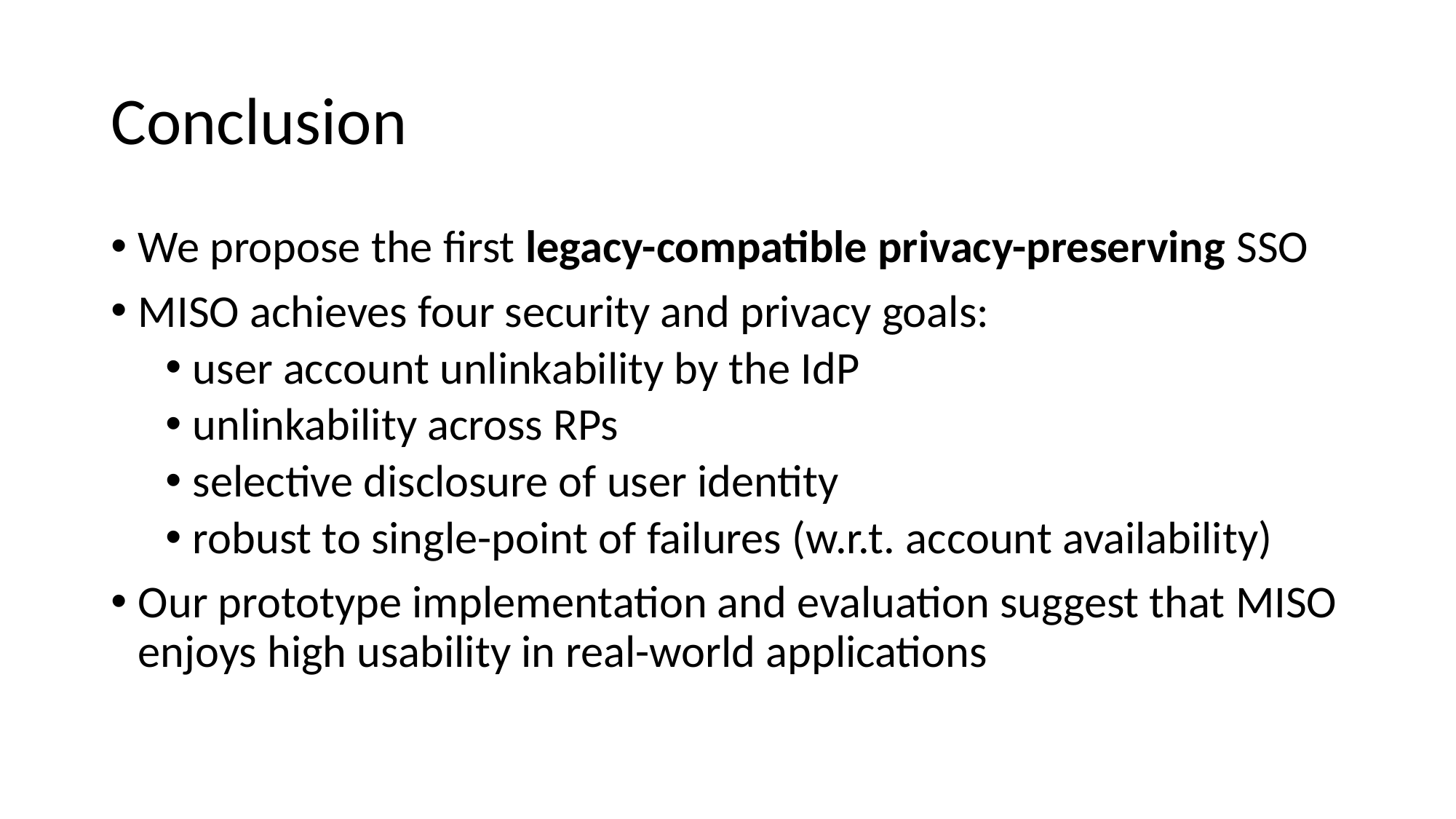

# Conclusion
We propose the first legacy-compatible privacy-preserving SSO
MISO achieves four security and privacy goals:
user account unlinkability by the IdP
unlinkability across RPs
selective disclosure of user identity
robust to single-point of failures (w.r.t. account availability)
Our prototype implementation and evaluation suggest that MISO enjoys high usability in real-world applications